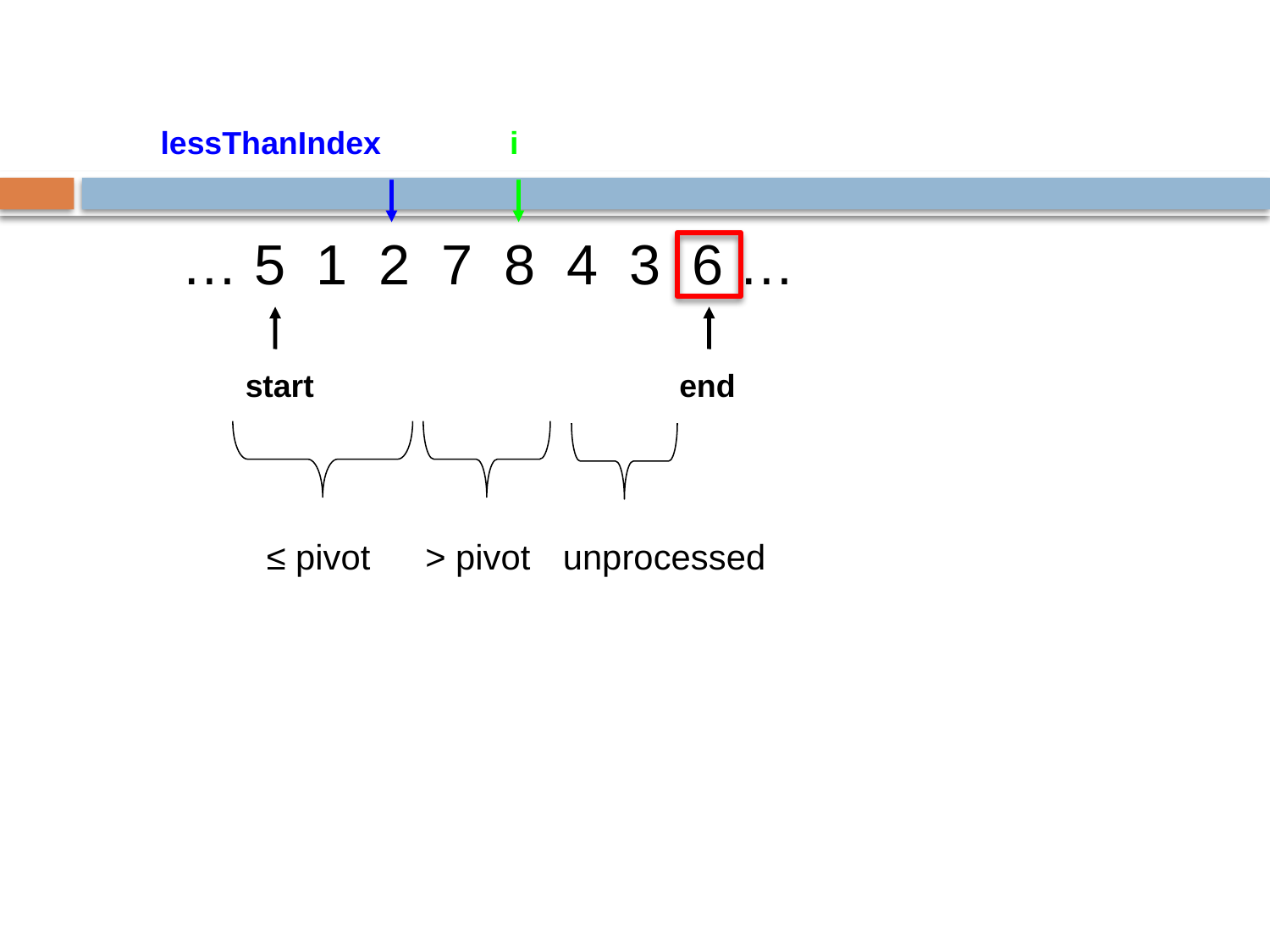

lessThanIndex
i

… 5  1  2  7  8  4  3  6 …

start
end

≤ pivot
> pivot
unprocessed